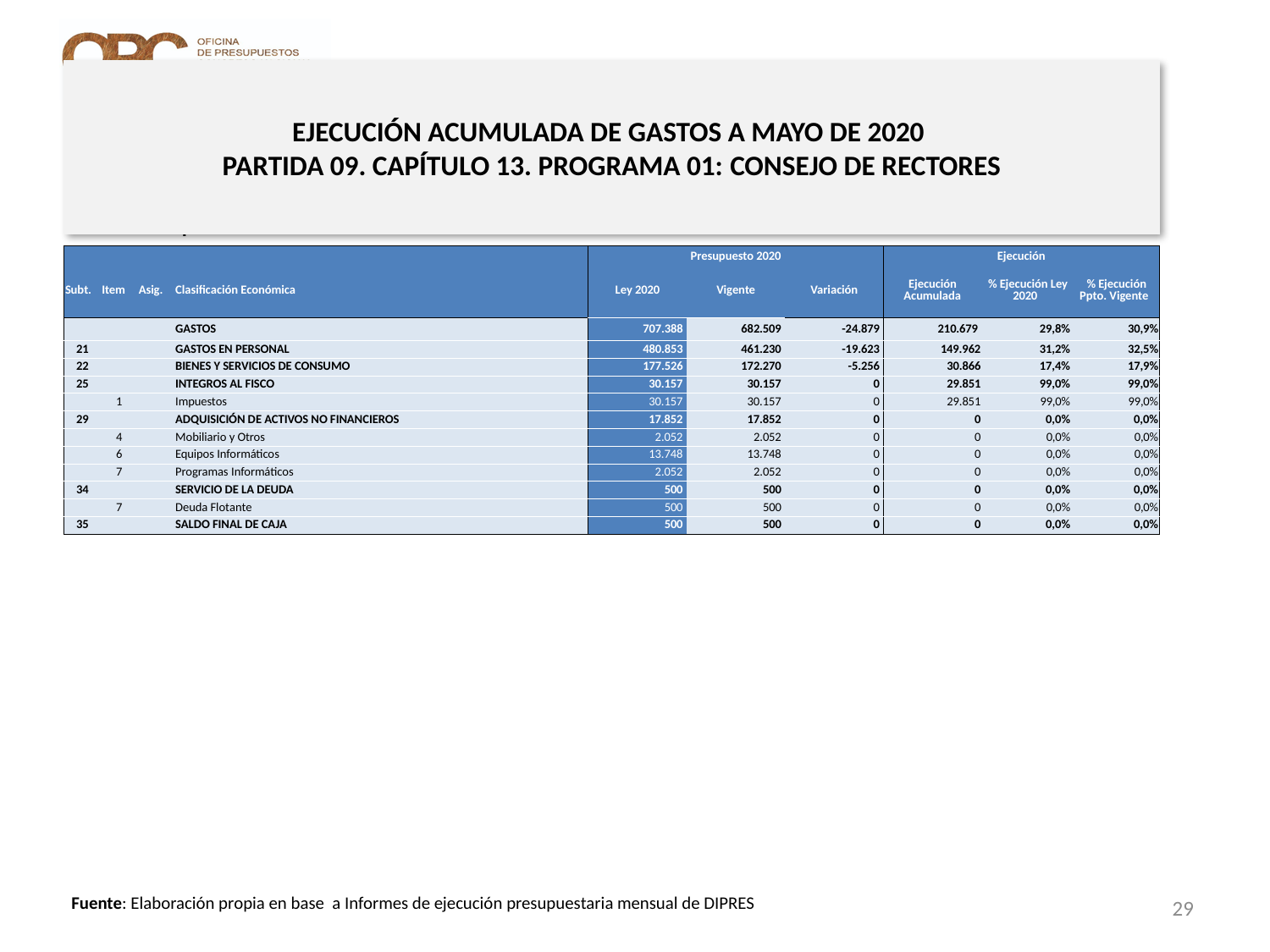

# EJECUCIÓN ACUMULADA DE GASTOS A MAYO DE 2020 PARTIDA 09. CAPÍTULO 13. PROGRAMA 01: CONSEJO DE RECTORES
en miles de pesos 2020
|  |  |  |  | Presupuesto 2020 |  |  | Ejecución |  |  |
| --- | --- | --- | --- | --- | --- | --- | --- | --- | --- |
| Subt. | Item | Asig. | Clasificación Económica | Ley 2020 | Vigente | Variación | Ejecución Acumulada | % Ejecución Ley 2020 | % Ejecución Ppto. Vigente |
|  |  |  | GASTOS | 707.388 | 682.509 | -24.879 | 210.679 | 29,8% | 30,9% |
| 21 |  |  | GASTOS EN PERSONAL | 480.853 | 461.230 | -19.623 | 149.962 | 31,2% | 32,5% |
| 22 |  |  | BIENES Y SERVICIOS DE CONSUMO | 177.526 | 172.270 | -5.256 | 30.866 | 17,4% | 17,9% |
| 25 |  |  | INTEGROS AL FISCO | 30.157 | 30.157 | 0 | 29.851 | 99,0% | 99,0% |
|  | 1 |  | Impuestos | 30.157 | 30.157 | 0 | 29.851 | 99,0% | 99,0% |
| 29 |  |  | ADQUISICIÓN DE ACTIVOS NO FINANCIEROS | 17.852 | 17.852 | 0 | 0 | 0,0% | 0,0% |
|  | 4 |  | Mobiliario y Otros | 2.052 | 2.052 | 0 | 0 | 0,0% | 0,0% |
|  | 6 |  | Equipos Informáticos | 13.748 | 13.748 | 0 | 0 | 0,0% | 0,0% |
|  | 7 |  | Programas Informáticos | 2.052 | 2.052 | 0 | 0 | 0,0% | 0,0% |
| 34 |  |  | SERVICIO DE LA DEUDA | 500 | 500 | 0 | 0 | 0,0% | 0,0% |
|  | 7 |  | Deuda Flotante | 500 | 500 | 0 | 0 | 0,0% | 0,0% |
| 35 |  |  | SALDO FINAL DE CAJA | 500 | 500 | 0 | 0 | 0,0% | 0,0% |
29